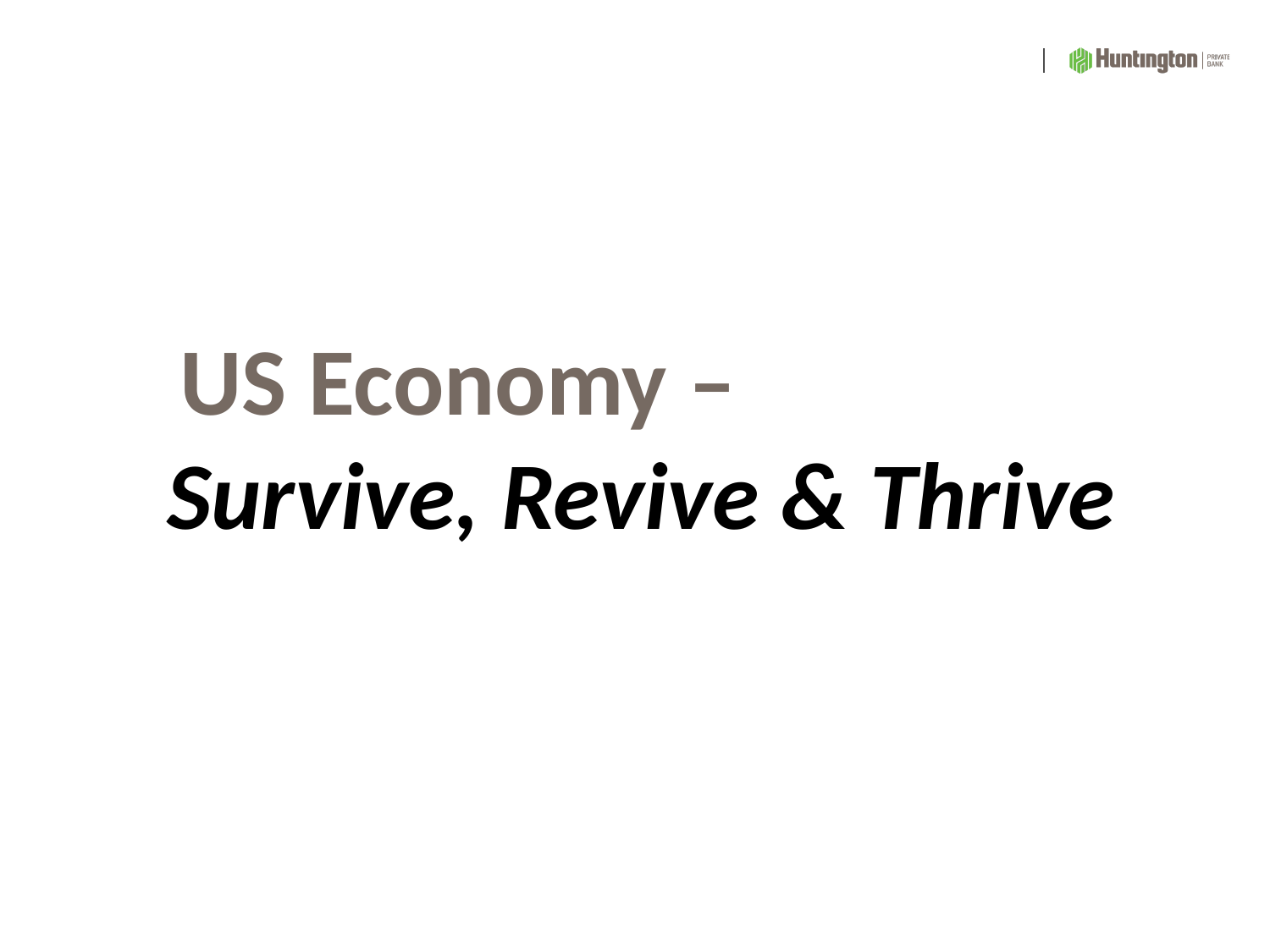

US Economy –                  Survive, Revive & Thrive